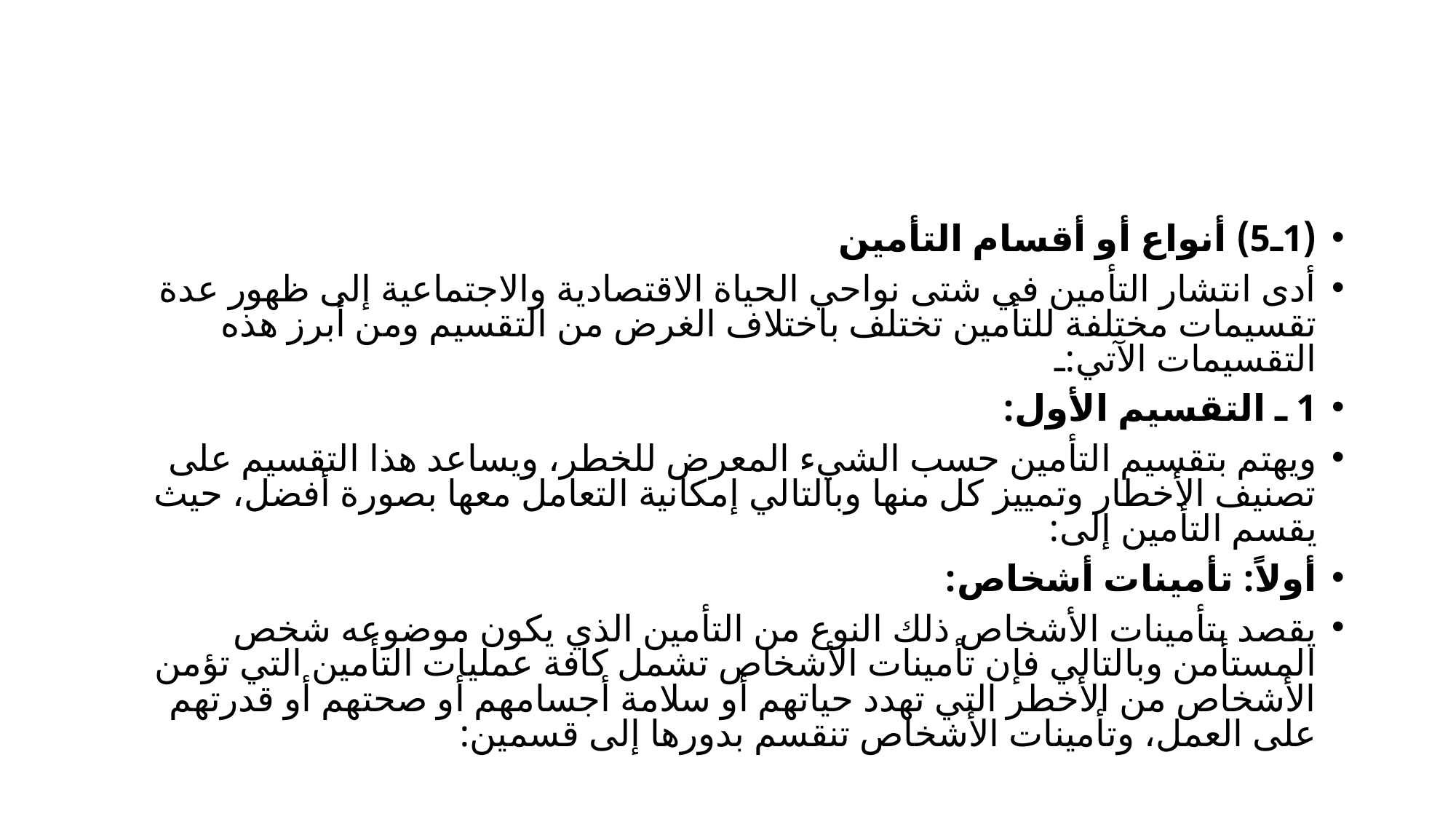

(1ـ5) أنواع أو أقسام التأمين
	أدى انتشار التأمين في شتى نواحي الحياة الاقتصادية والاجتماعية إلى ظهور عدة تقسيمات مختلفة للتأمين تختلف باختلاف الغرض من التقسيم ومن أبرز هذه التقسيمات الآتي:ـ
1 ـ التقسيم الأول:
	ويهتم بتقسيم التأمين حسب الشيء المعرض للخطر، ويساعد هذا التقسيم على تصنيف الأخطار وتمييز كل منها وبالتالي إمكانية التعامل معها بصورة أفضل، حيث يقسم التأمين إلى:
أولاً: تأمينات أشخاص:
	يقصد بتأمينات الأشخاص ذلك النوع من التأمين الذي يكون موضوعه شخص المستأمن وبالتالي فإن تأمينات الأشخاص تشمل كافة عمليات التأمين التي تؤمن الأشخاص من الأخطر التي تهدد حياتهم أو سلامة أجسامهم أو صحتهم أو قدرتهم على العمل، وتأمينات الأشخاص تنقسم بدورها إلى قسمين: